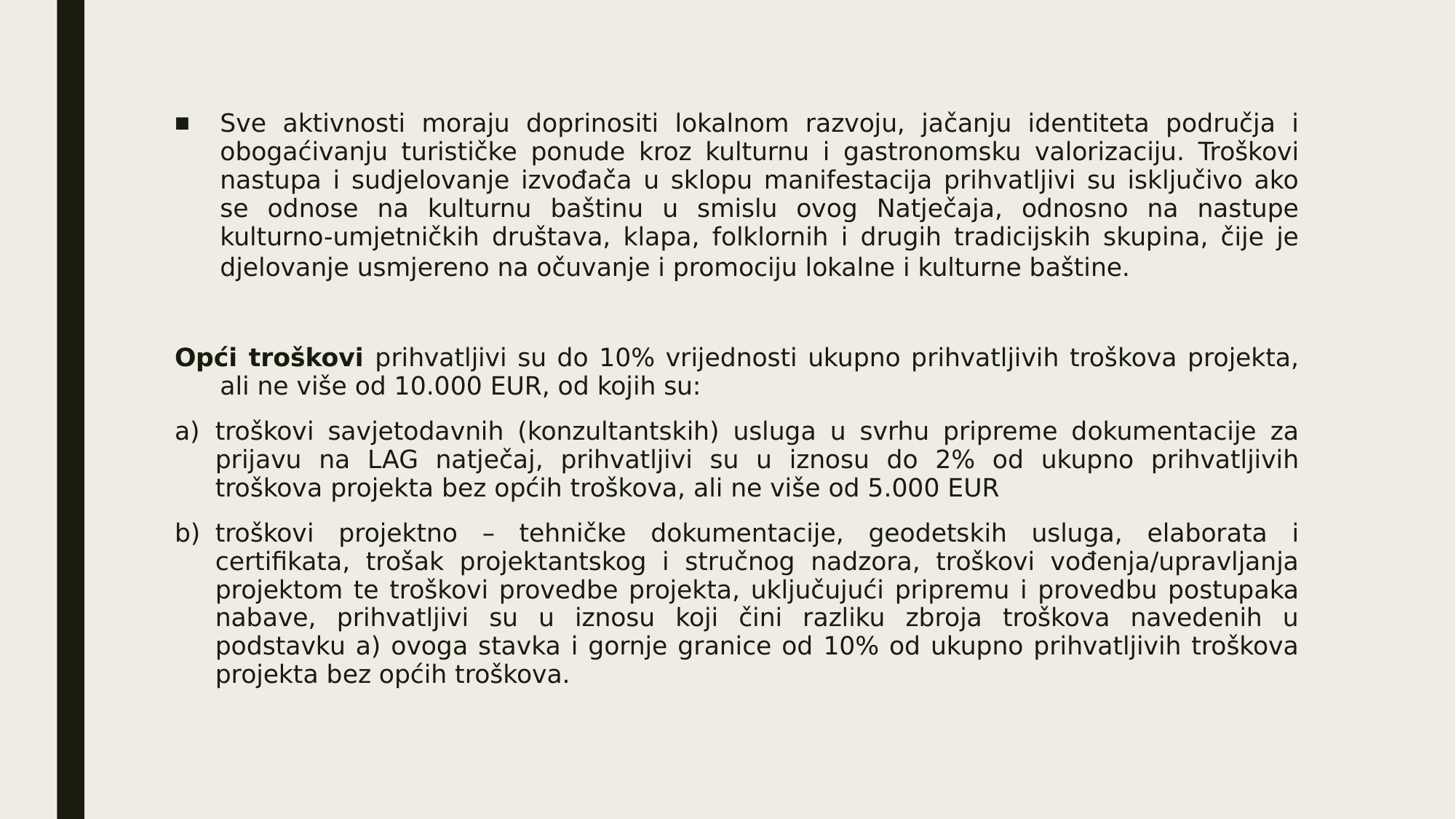

Sve aktivnosti moraju doprinositi lokalnom razvoju, jačanju identiteta područja i obogaćivanju turističke ponude kroz kulturnu i gastronomsku valorizaciju. Troškovi nastupa i sudjelovanje izvođača u sklopu manifestacija prihvatljivi su isključivo ako se odnose na kulturnu baštinu u smislu ovog Natječaja, odnosno na nastupe kulturno-umjetničkih društava, klapa, folklornih i drugih tradicijskih skupina, čije je djelovanje usmjereno na očuvanje i promociju lokalne i kulturne baštine.

Opći troškovi prihvatljivi su do 10% vrijednosti ukupno prihvatljivih troškova projekta, ali ne više od 10.000 EUR, od kojih su:
troškovi savjetodavnih (konzultantskih) usluga u svrhu pripreme dokumentacije za prijavu na LAG natječaj, prihvatljivi su u iznosu do 2% od ukupno prihvatljivih troškova projekta bez općih troškova, ali ne više od 5.000 EUR
troškovi projektno – tehničke dokumentacije, geodetskih usluga, elaborata i certifikata, trošak projektantskog i stručnog nadzora, troškovi vođenja/upravljanja projektom te troškovi provedbe projekta, uključujući pripremu i provedbu postupaka nabave, prihvatljivi su u iznosu koji čini razliku zbroja troškova navedenih u podstavku a) ovoga stavka i gornje granice od 10% od ukupno prihvatljivih troškova projekta bez općih troškova.